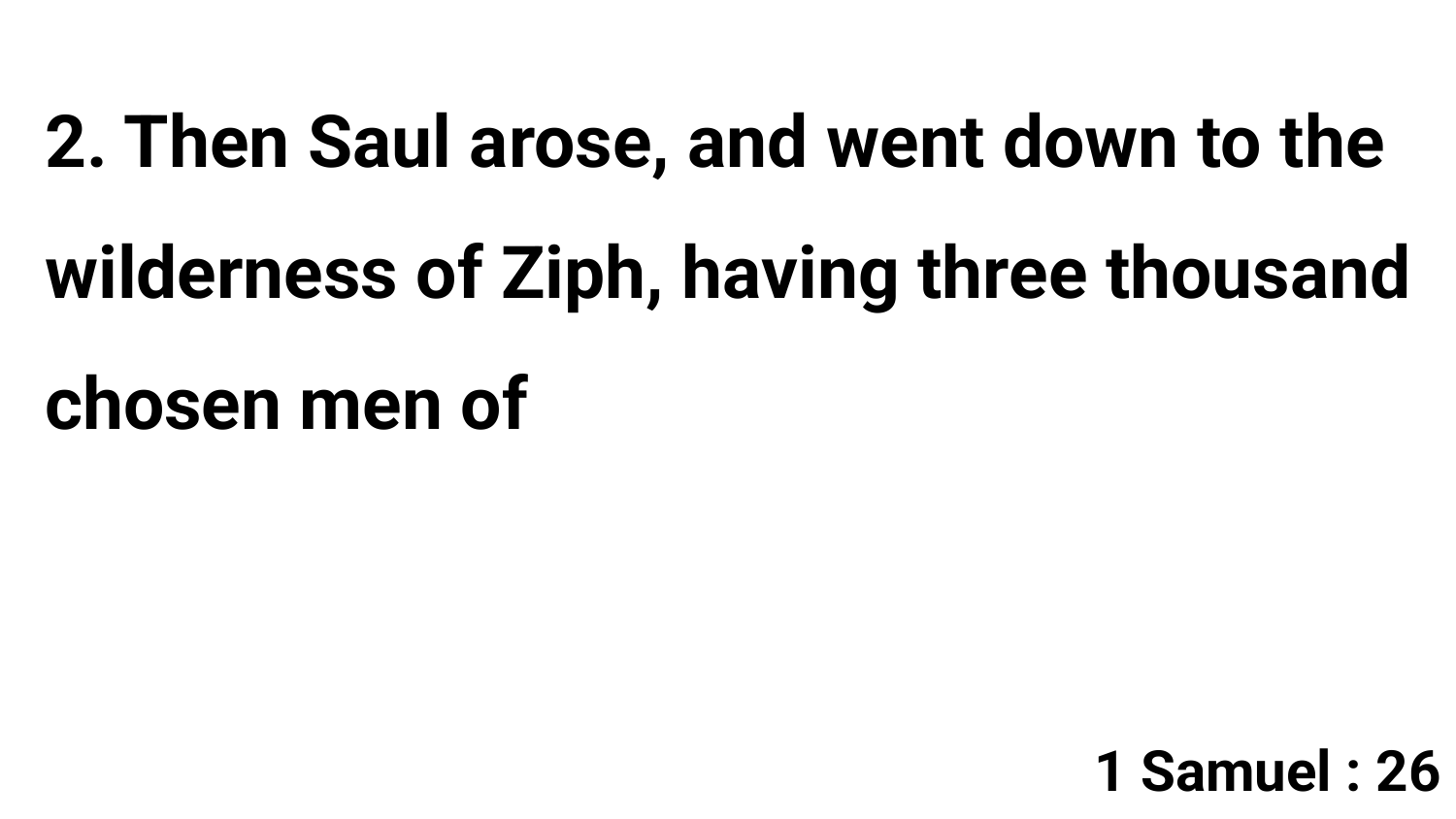

2. Then Saul arose, and went down to the wilderness of Ziph, having three thousand chosen men of
1 Samuel : 26